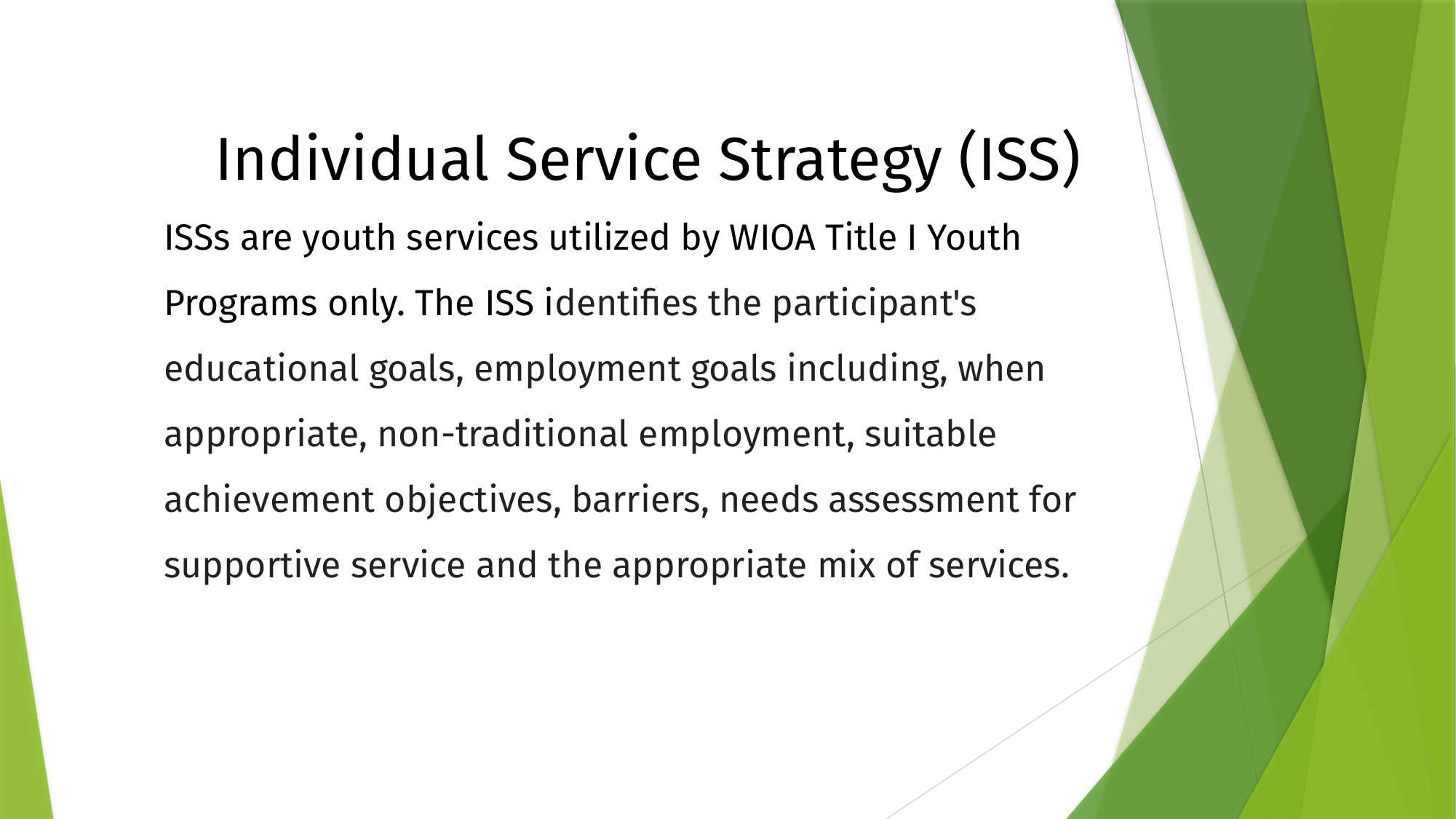

Individual Service Strategy (ISS)
ISSs are youth services utilized by WIOA Title I Youth Programs only. The ISS identifies the participant's educational goals, employment goals including, when appropriate, non-traditional employment, suitable achievement objectives, barriers, needs assessment for supportive service and the appropriate mix of services.